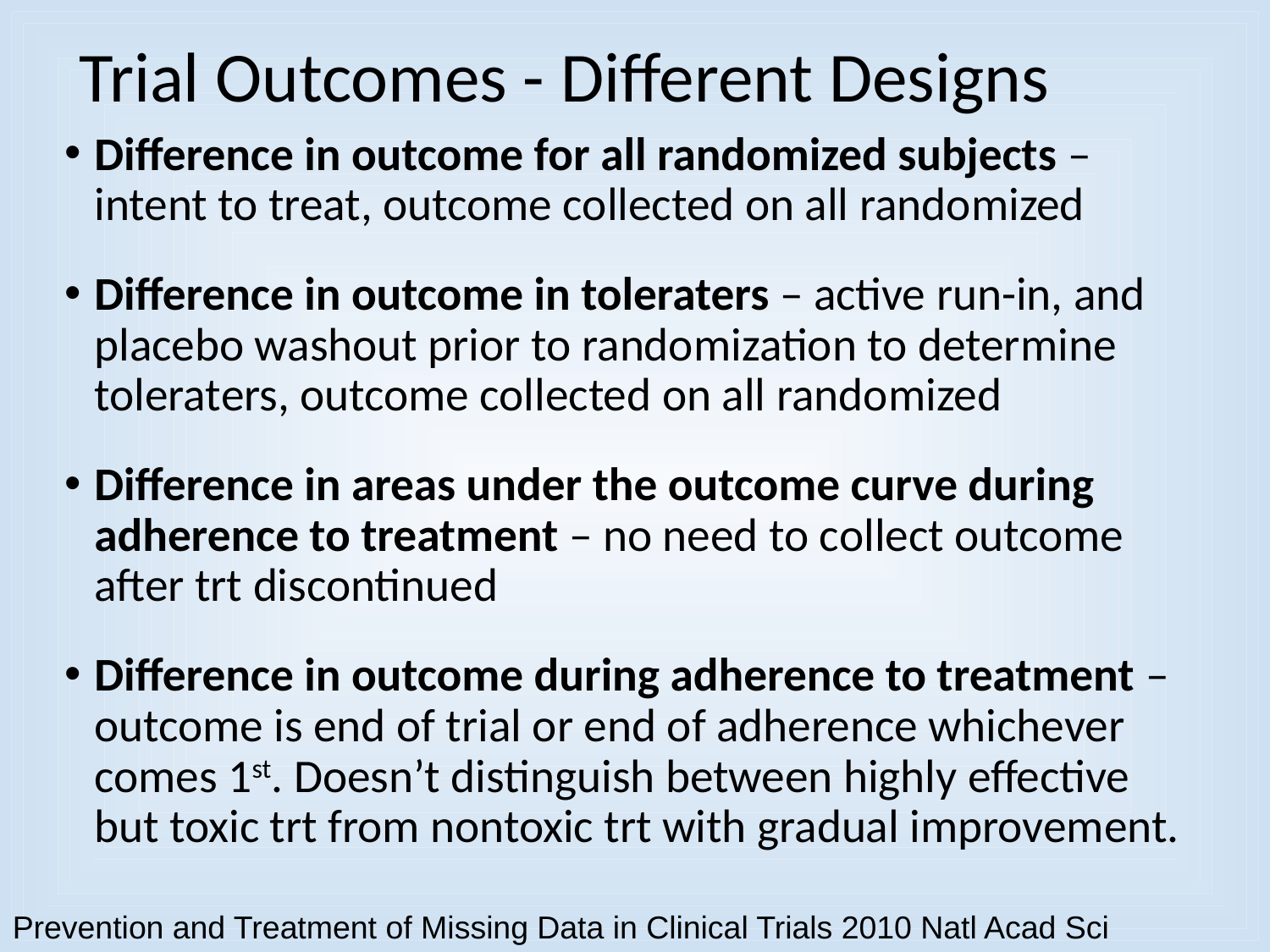

# Trial Outcomes - Different Designs
Difference in outcome for all randomized subjects – intent to treat, outcome collected on all randomized

Difference in outcome in toleraters – active run-in, and placebo washout prior to randomization to determine toleraters, outcome collected on all randomized

Difference in areas under the outcome curve during adherence to treatment – no need to collect outcome after trt discontinued

Difference in outcome during adherence to treatment – outcome is end of trial or end of adherence whichever comes 1st. Doesn’t distinguish between highly effective but toxic trt from nontoxic trt with gradual improvement.
Prevention and Treatment of Missing Data in Clinical Trials 2010 Natl Acad Sci